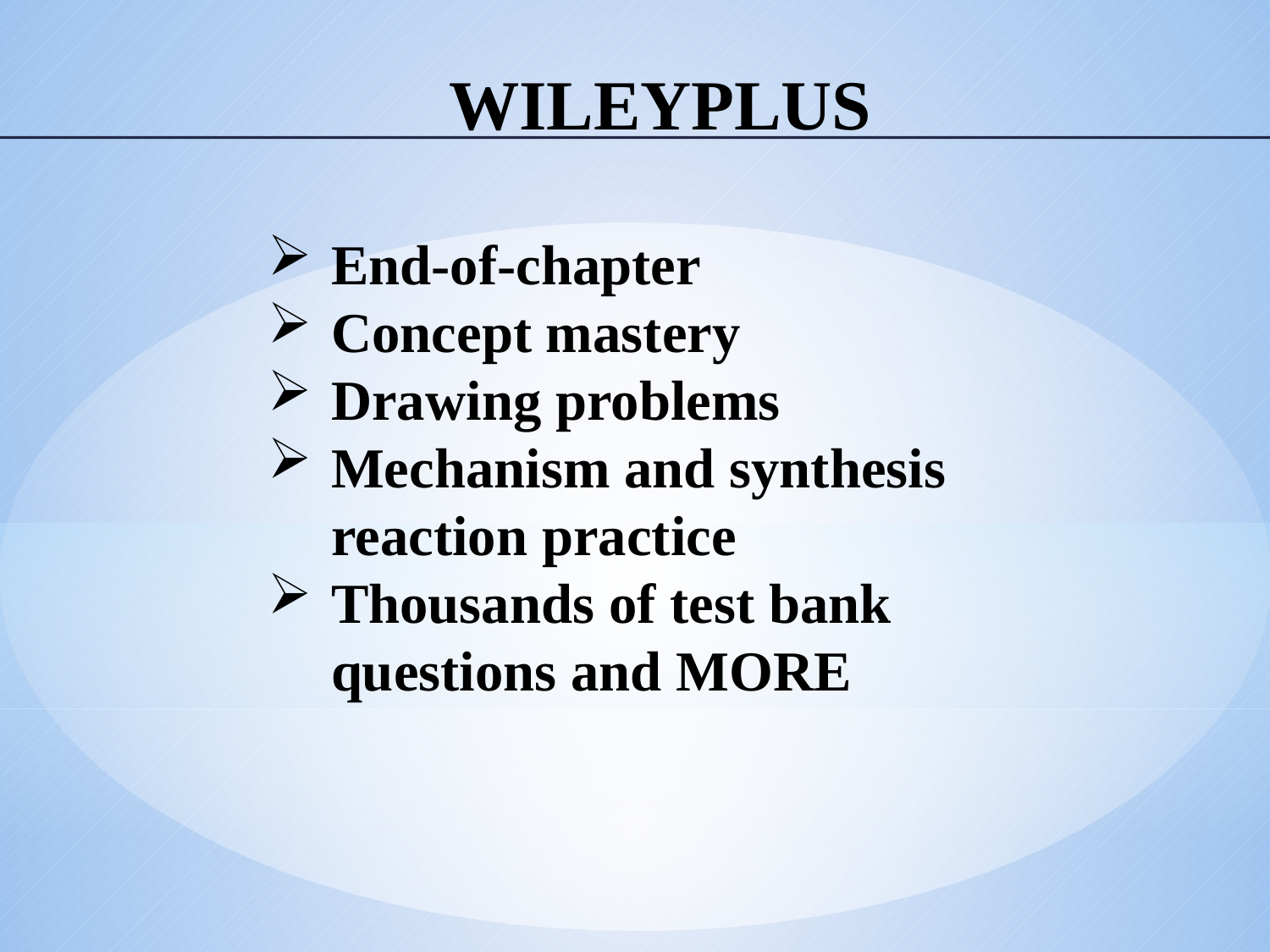

# WILEYPLUS

End-of-chapter
Concept mastery
Drawing problems
Mechanism and synthesis reaction practice
Thousands of test bank questions and MORE